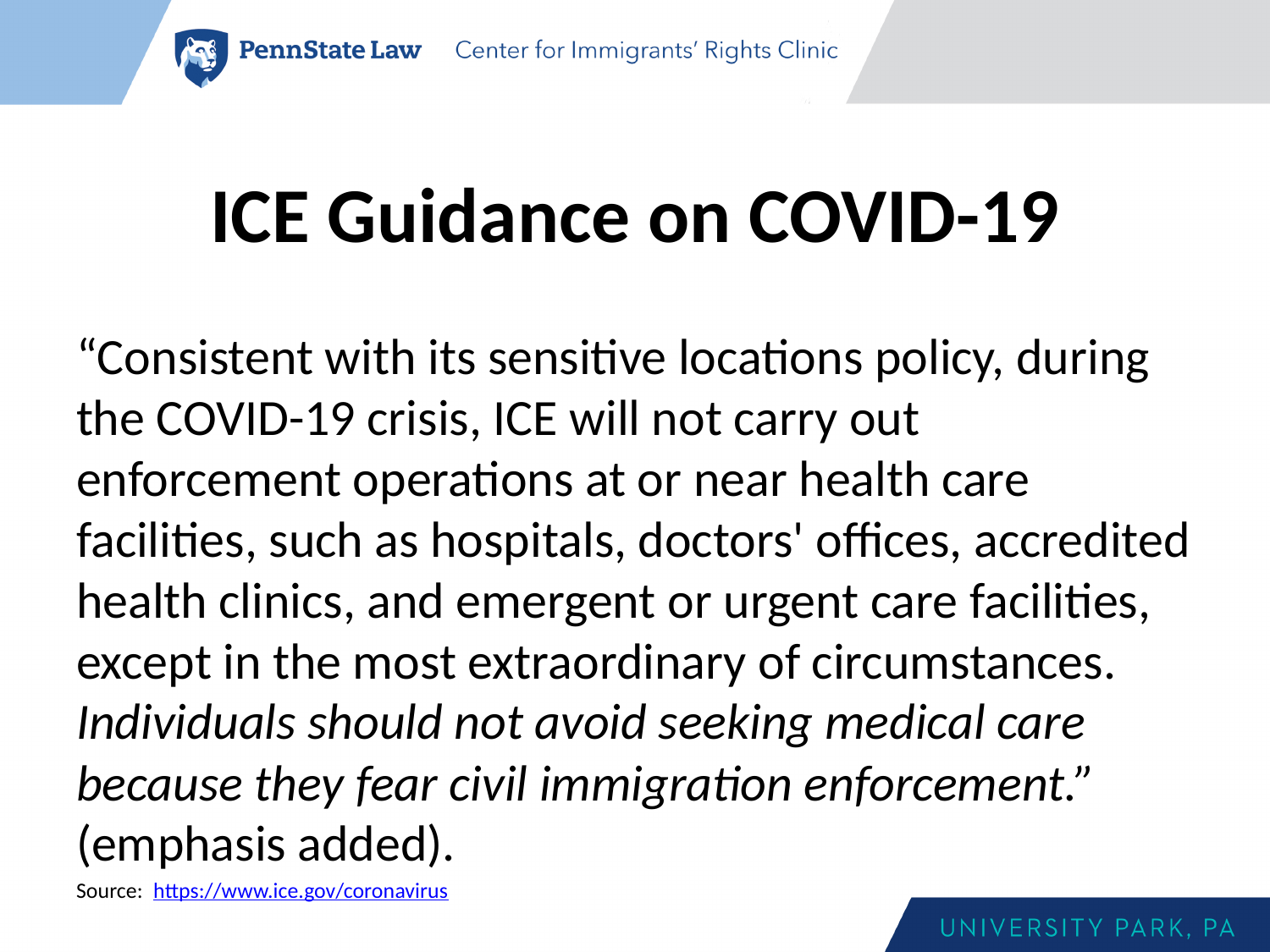

# ICE Guidance on COVID-19
“Consistent with its sensitive locations policy, during the COVID-19 crisis, ICE will not carry out enforcement operations at or near health care facilities, such as hospitals, doctors' offices, accredited health clinics, and emergent or urgent care facilities, except in the most extraordinary of circumstances. Individuals should not avoid seeking medical care because they fear civil immigration enforcement.” (emphasis added).
Source:  https://www.ice.gov/coronavirus